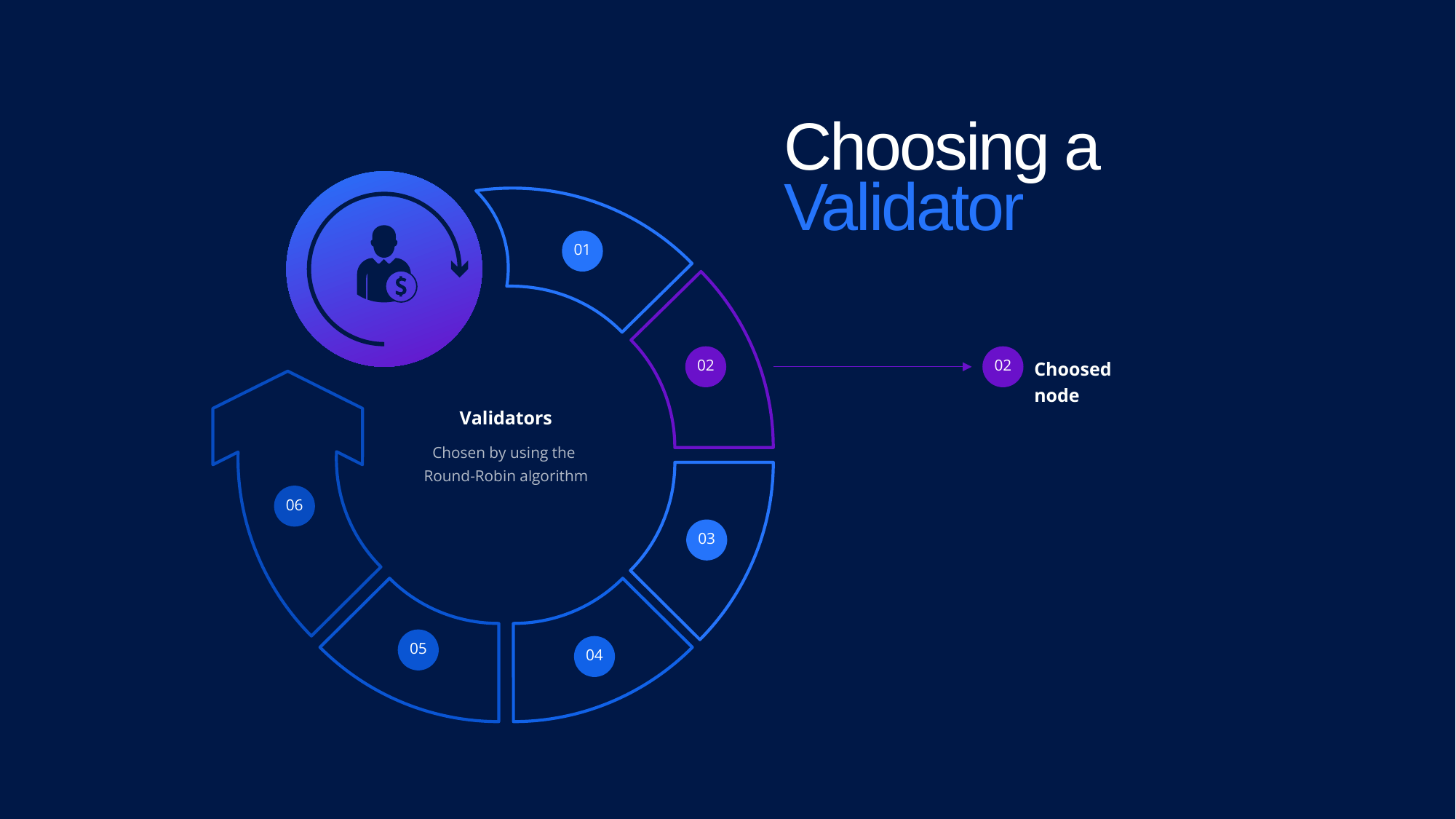

Choosing a Validator

01

02
02
Choosed node

Validators
Chosen by using the
Round-Robin algorithm

06
03

05
04